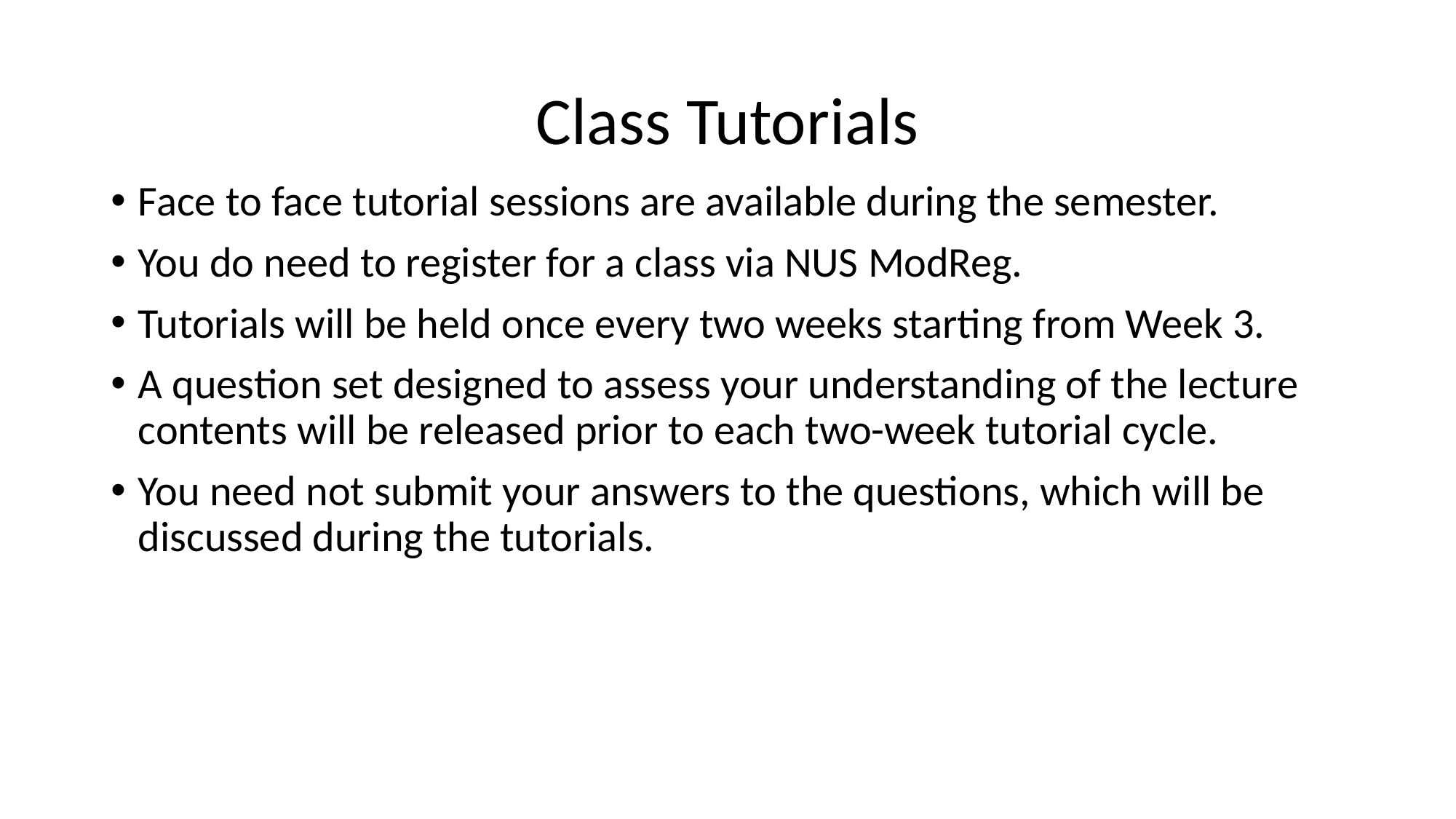

# Class Tutorials
Face to face tutorial sessions are available during the semester.
You do need to register for a class via NUS ModReg.
Tutorials will be held once every two weeks starting from Week 3.
A question set designed to assess your understanding of the lecture contents will be released prior to each two-week tutorial cycle.
You need not submit your answers to the questions, which will be discussed during the tutorials.